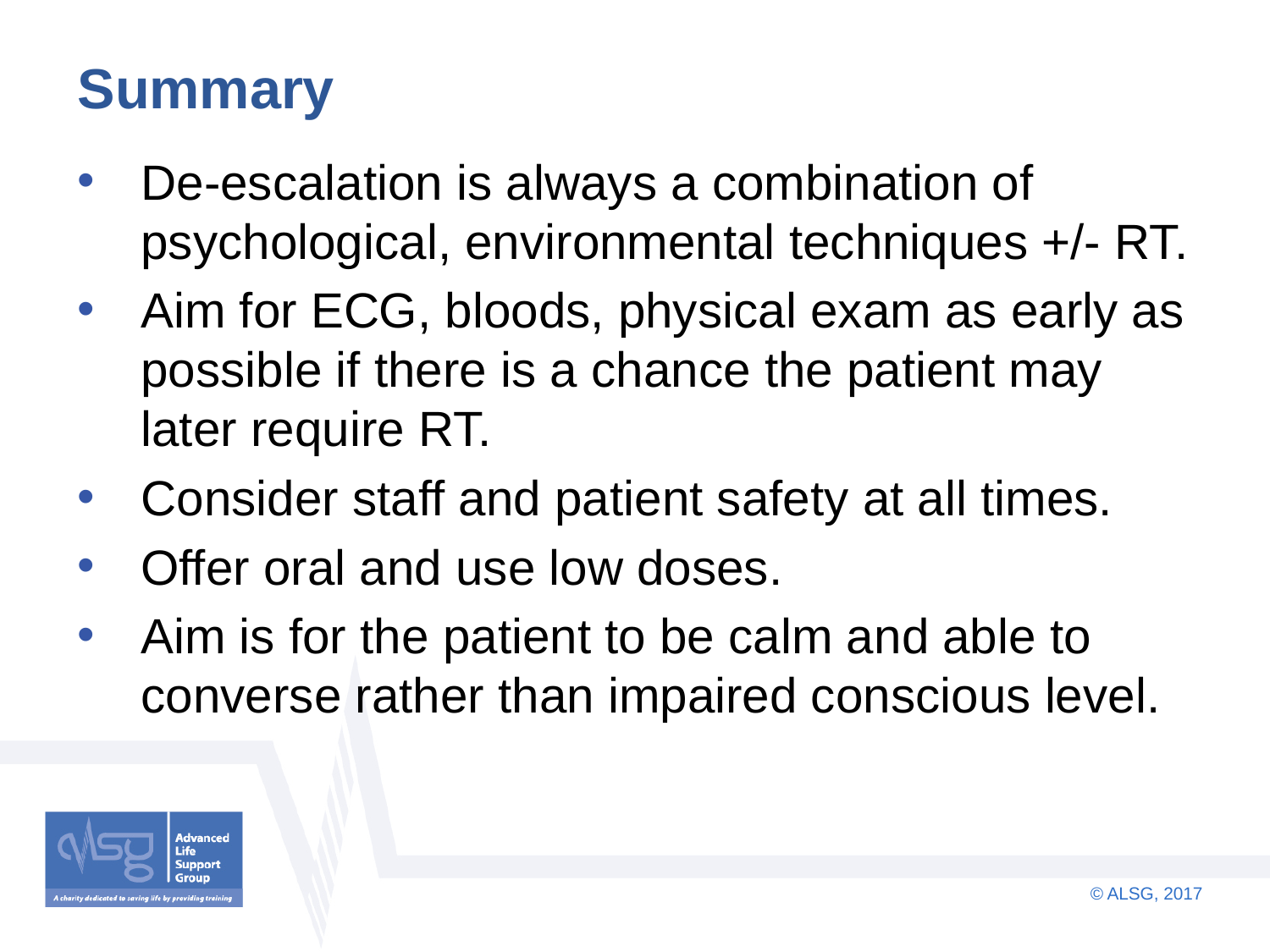

# Summary
De-escalation is always a combination of psychological, environmental techniques +/- RT.
Aim for ECG, bloods, physical exam as early as possible if there is a chance the patient may later require RT.
Consider staff and patient safety at all times.
Offer oral and use low doses.
Aim is for the patient to be calm and able to converse rather than impaired conscious level.